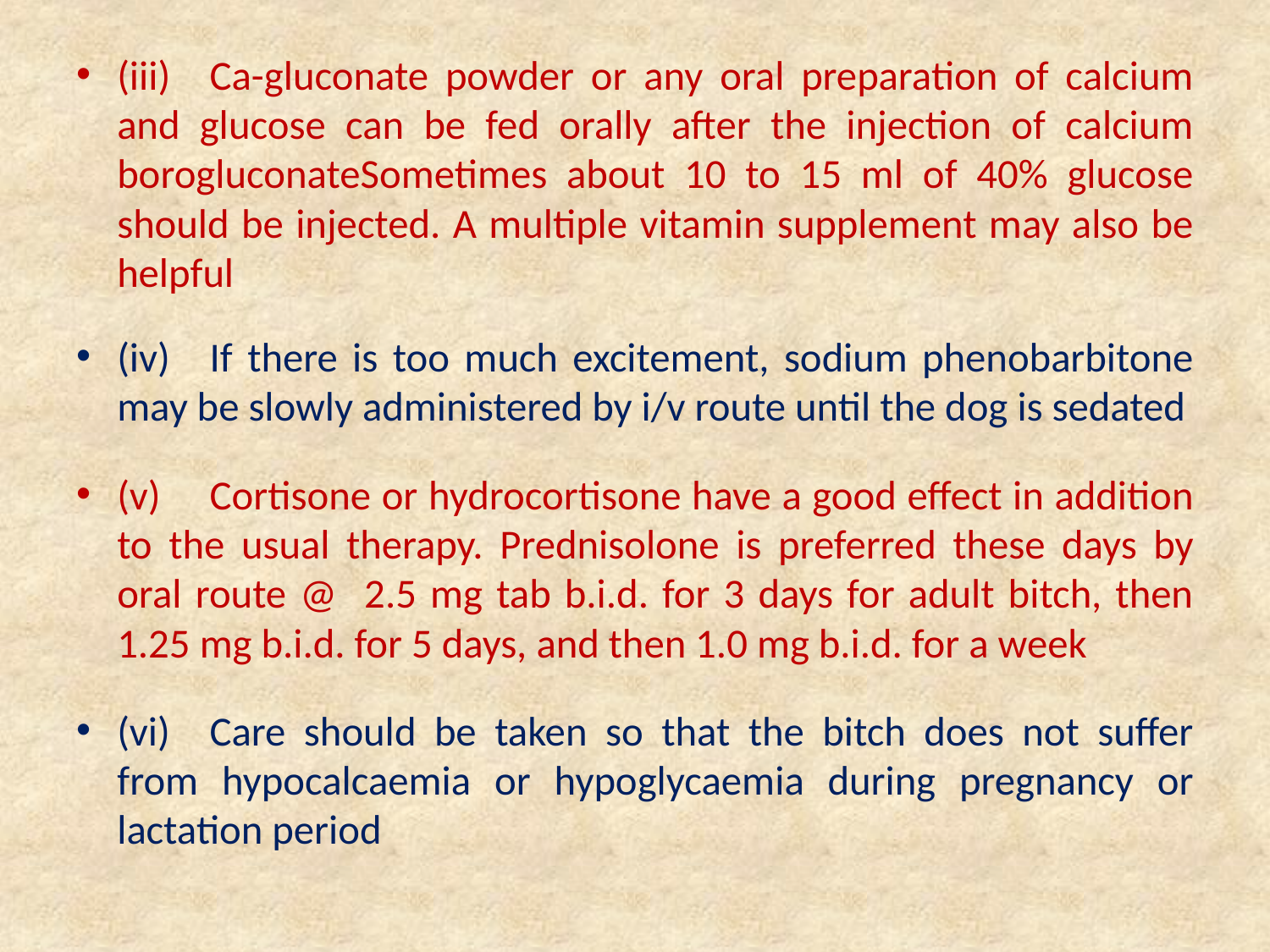

(iii)	Ca-gluconate powder or any oral preparation of calcium and glucose can be fed orally after the injection of calcium borogluconateSometimes about 10 to 15 ml of 40% glucose should be injected. A multiple vitamin supplement may also be helpful

(iv)	If there is too much excitement, sodium phenobarbitone may be slowly administered by i/v route until the dog is sedated

(v)	Cortisone or hydrocortisone have a good effect in addition to the usual therapy. Prednisolone is preferred these days by oral route @  2.5 mg tab b.i.d. for 3 days for adult bitch, then 1.25 mg b.i.d. for 5 days, and then 1.0 mg b.i.d. for a week

(vi)	Care should be taken so that the bitch does not suffer from hypocalcaemia or hypoglycaemia during pregnancy or lactation period